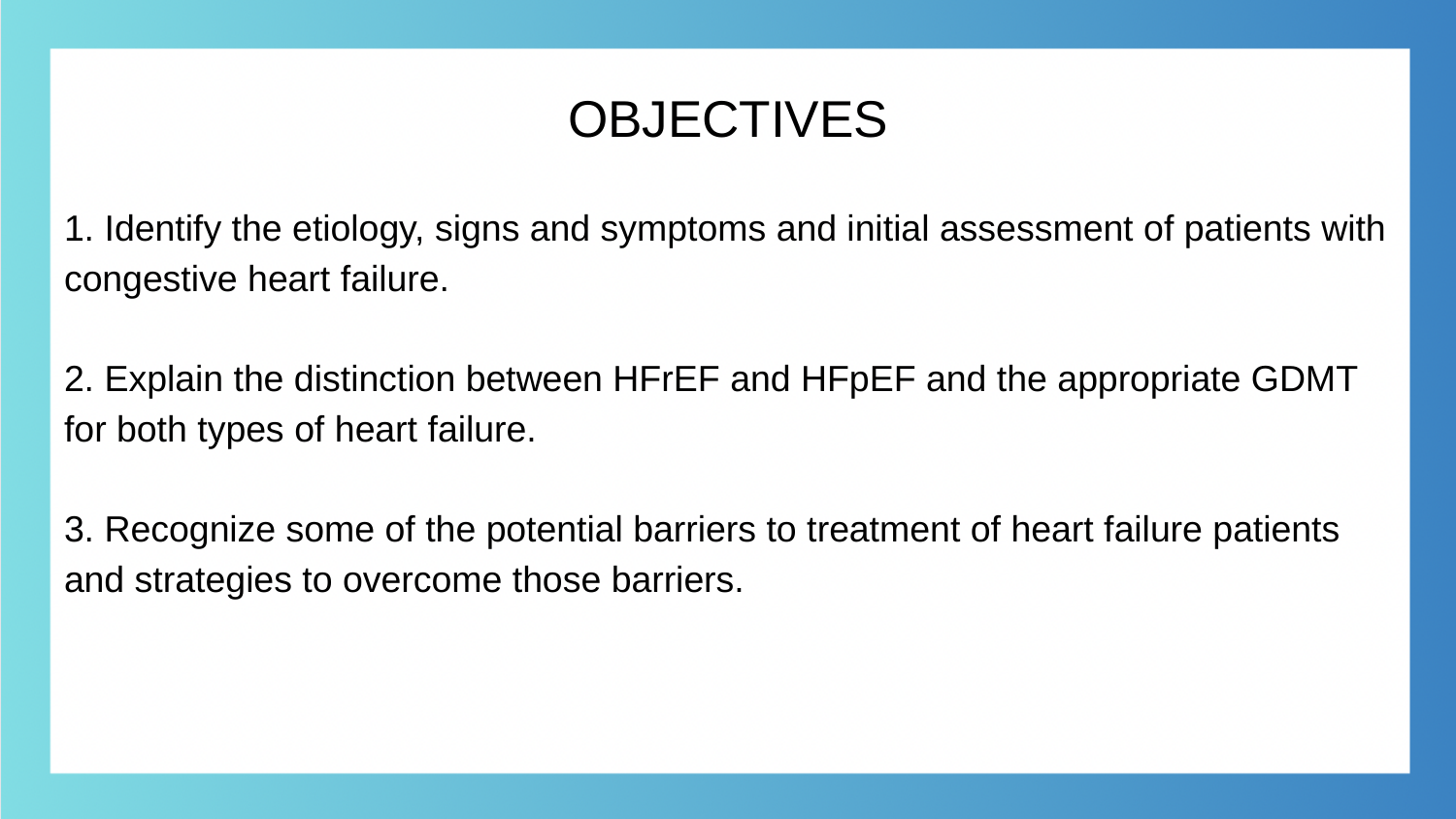

# OBJECTIVES

1. Identify the etiology, signs and symptoms and initial assessment of patients with congestive heart failure.

2. Explain the distinction between HFrEF and HFpEF and the appropriate GDMT for both types of heart failure.

3. Recognize some of the potential barriers to treatment of heart failure patients and strategies to overcome those barriers.